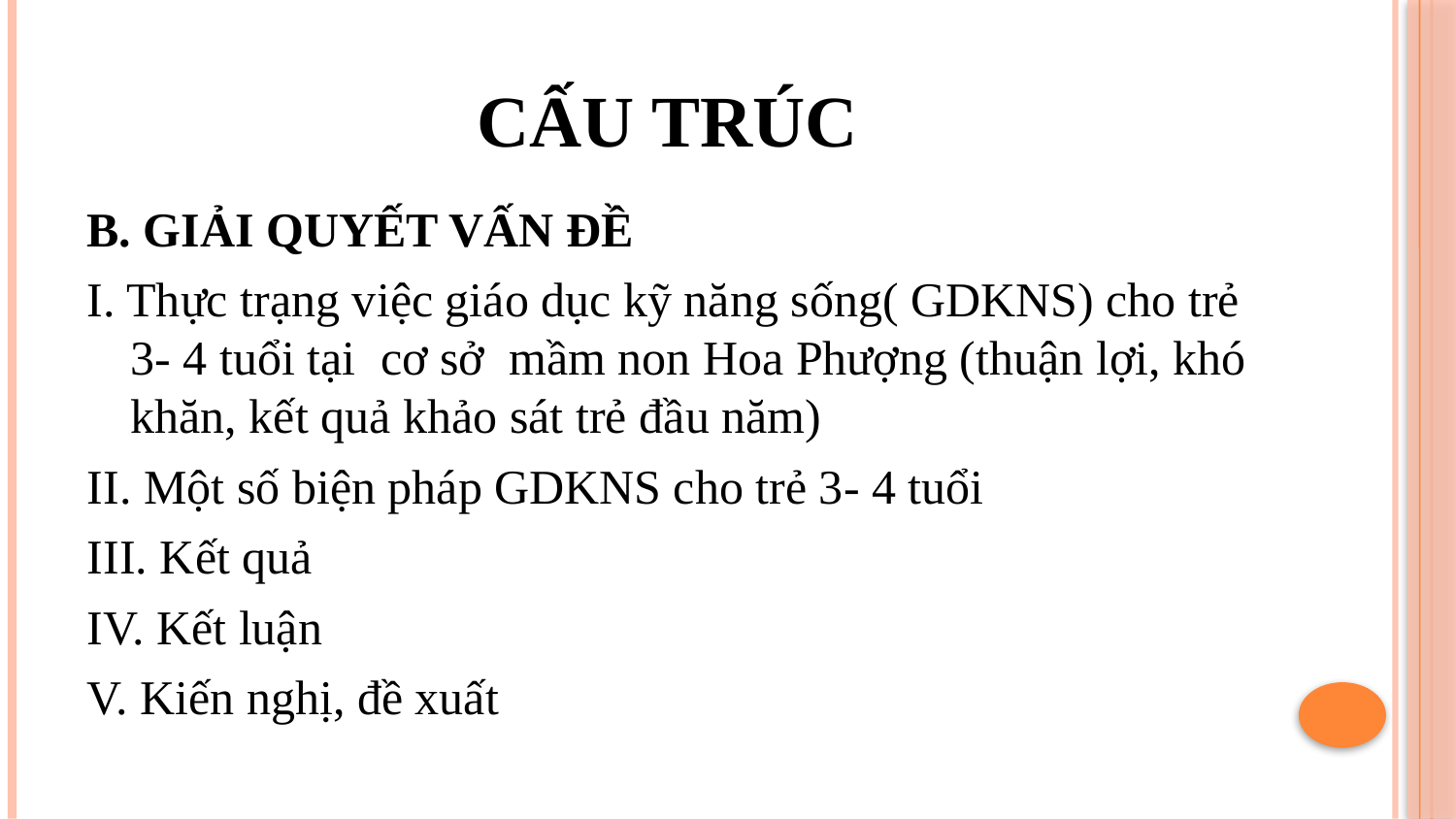

# Cấu trúc
B. GIẢI QUYẾT VẤN ĐỀ
I. Thực trạng việc giáo dục kỹ năng sống( GDKNS) cho trẻ 3- 4 tuổi tại  cơ sở  mầm non Hoa Phượng (thuận lợi, khó khăn, kết quả khảo sát trẻ đầu năm)
II. Một số biện pháp GDKNS cho trẻ 3- 4 tuổi
III. Kết quả
IV. Kết luận
V. Kiến nghị, đề xuất